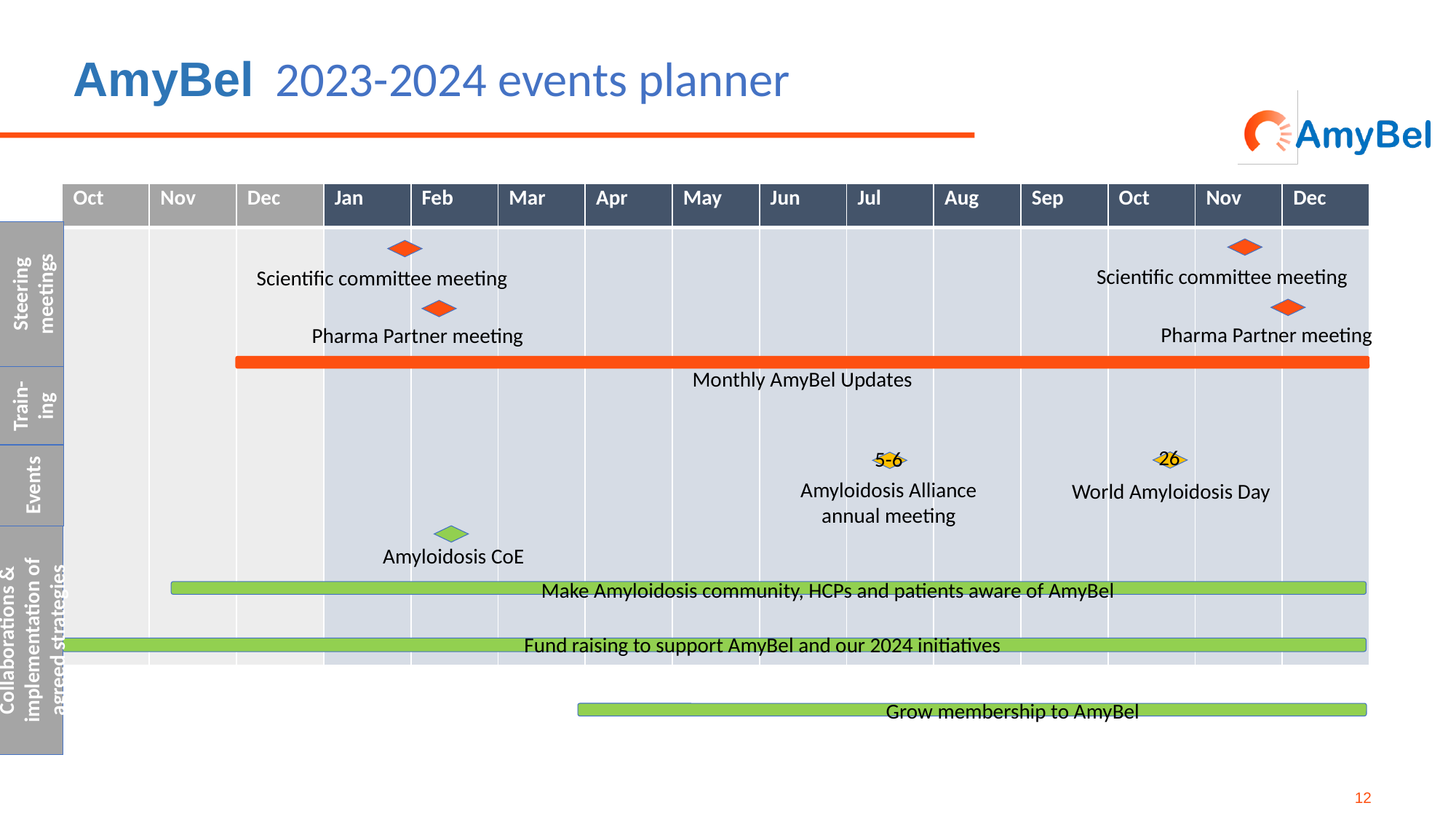

# AmyBel  2023-2024 events planner
| Oct | Nov | Dec | Jan | Feb | Mar | Apr | May | Jun | Jul | Aug | Sep | Oct | Nov | Dec |
| --- | --- | --- | --- | --- | --- | --- | --- | --- | --- | --- | --- | --- | --- | --- |
|  |  |  |  |  |  |  |  |  |  |  |  |  |  |  |
Steering meetings

Scientific committee meeting
Scientific committee meeting

Pharma Partner meeting
Pharma Partner meeting

Monthly AmyBel Updates
Train-ing
26
5-6
Events

Amyloidosis Alliance annual meeting
World Amyloidosis Day
Collaborations & implementation of agreed strategies

 Amyloidosis CoE
 Make Amyloidosis community, HCPs and patients aware of AmyBel

 Fund raising to support AmyBel and our 2024 initiatives

 Grow membership to AmyBel